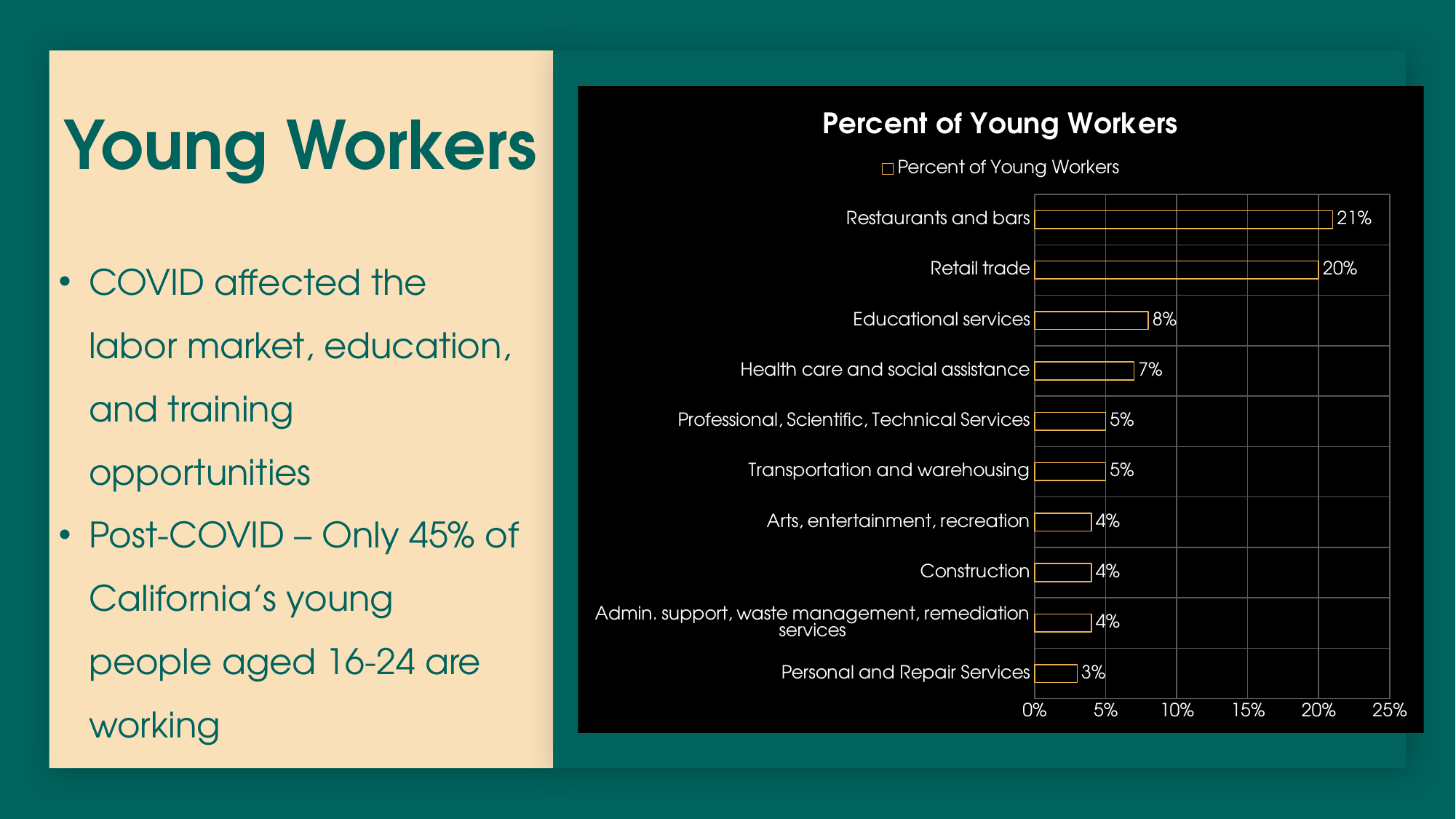

# Young Workers

### Chart:

| Category | Percent of Young Workers |
|---|---|
| Personal and Repair Services | 0.03 |
| Admin. support, waste management, remediation services | 0.04 |
| Construction | 0.04 |
| Arts, entertainment, recreation | 0.04 |
| Transportation and warehousing | 0.05 |
| Professional, Scientific, Technical Services | 0.05 |
| Health care and social assistance | 0.07 |
| Educational services | 0.08 |
| Retail trade | 0.2 |
| Restaurants and bars | 0.21 |
COVID affected the labor market, education, and training opportunities
Post-COVID – Only 45% of California’s young people aged 16-24 are working